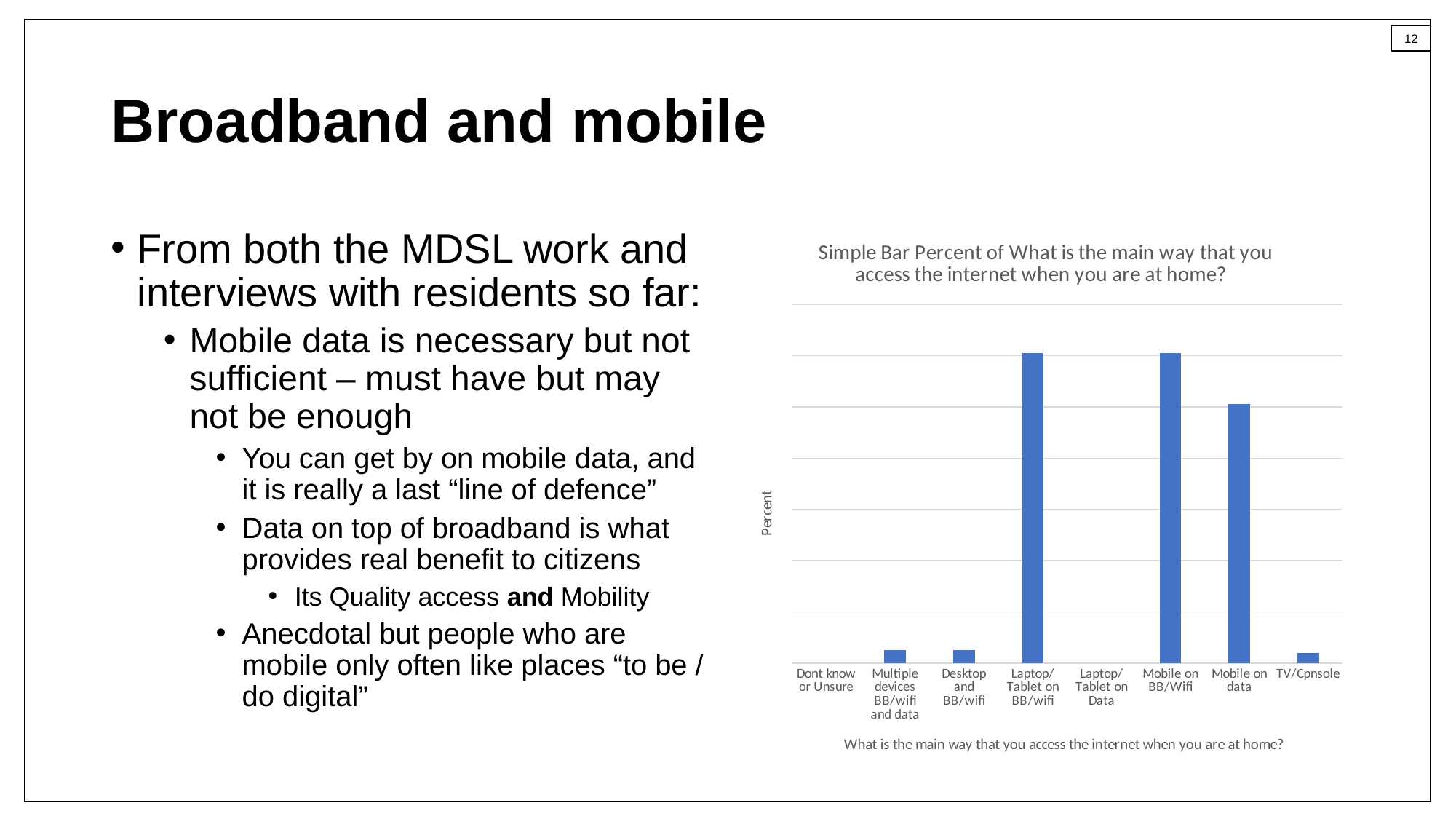

# Broadband and mobile

### Chart: Simple Bar Percent of What is the main way that you access the internet when you are at home?

| Category |  |
|---|---|
| Dont know or Unsure | None |
| Multiple devices BB/wifi and data | 5.0 |
| Desktop and BB/wifi | 5.0 |
| Laptop/Tablet on BB/wifi | 121.0 |
| Laptop/Tablet on Data | None |
| Mobile on BB/Wifi | 121.0 |
| Mobile on data | 101.0 |
| TV/Cpnsole | 4.0 |
From both the MDSL work and interviews with residents so far:
Mobile data is necessary but not sufficient – must have but may not be enough
You can get by on mobile data, and it is really a last “line of defence”
Data on top of broadband is what provides real benefit to citizens
Its Quality access and Mobility
Anecdotal but people who are mobile only often like places “to be / do digital”